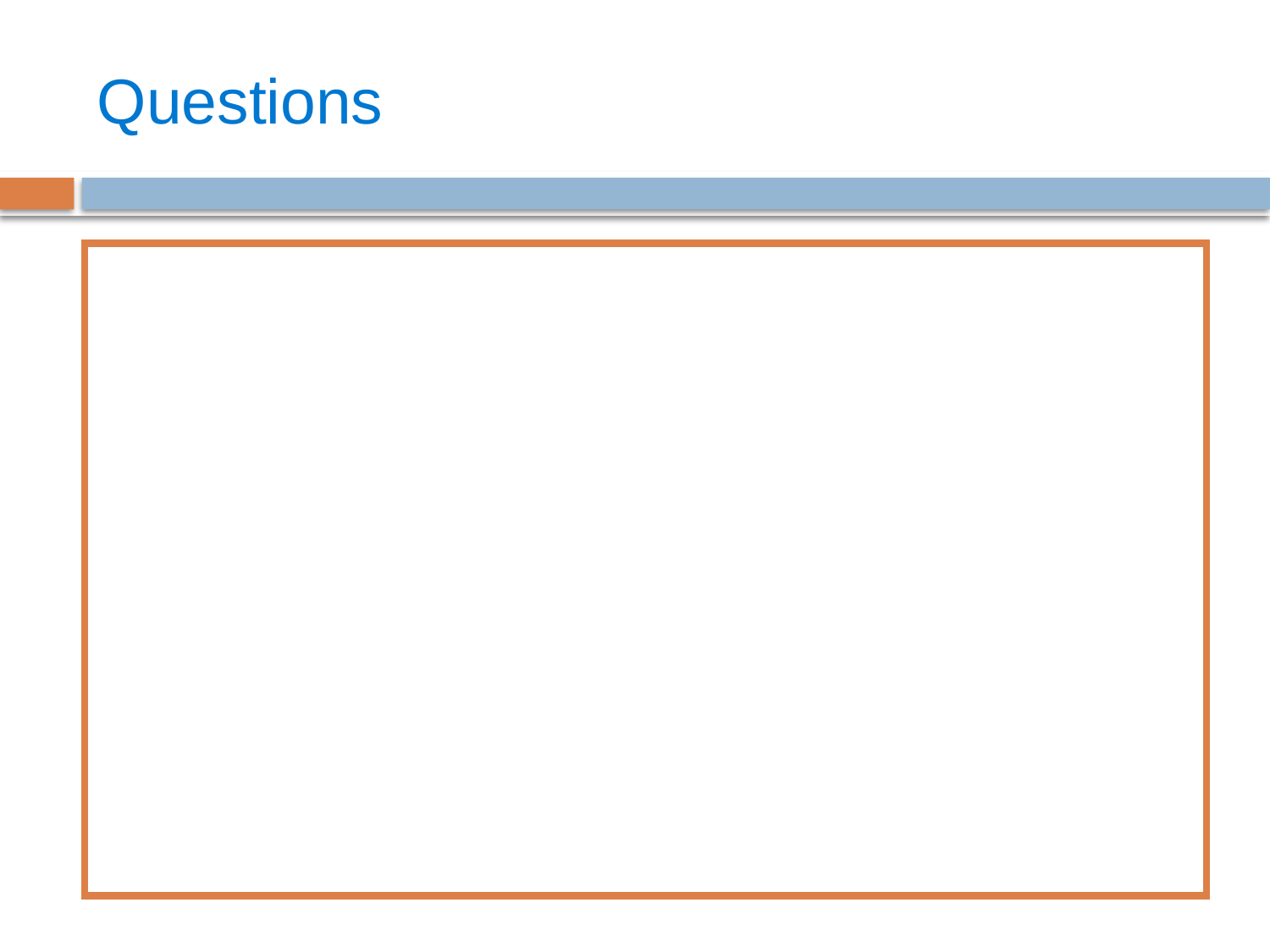

# Questions
How does inequality impact health?
Why do health inequalities matter?